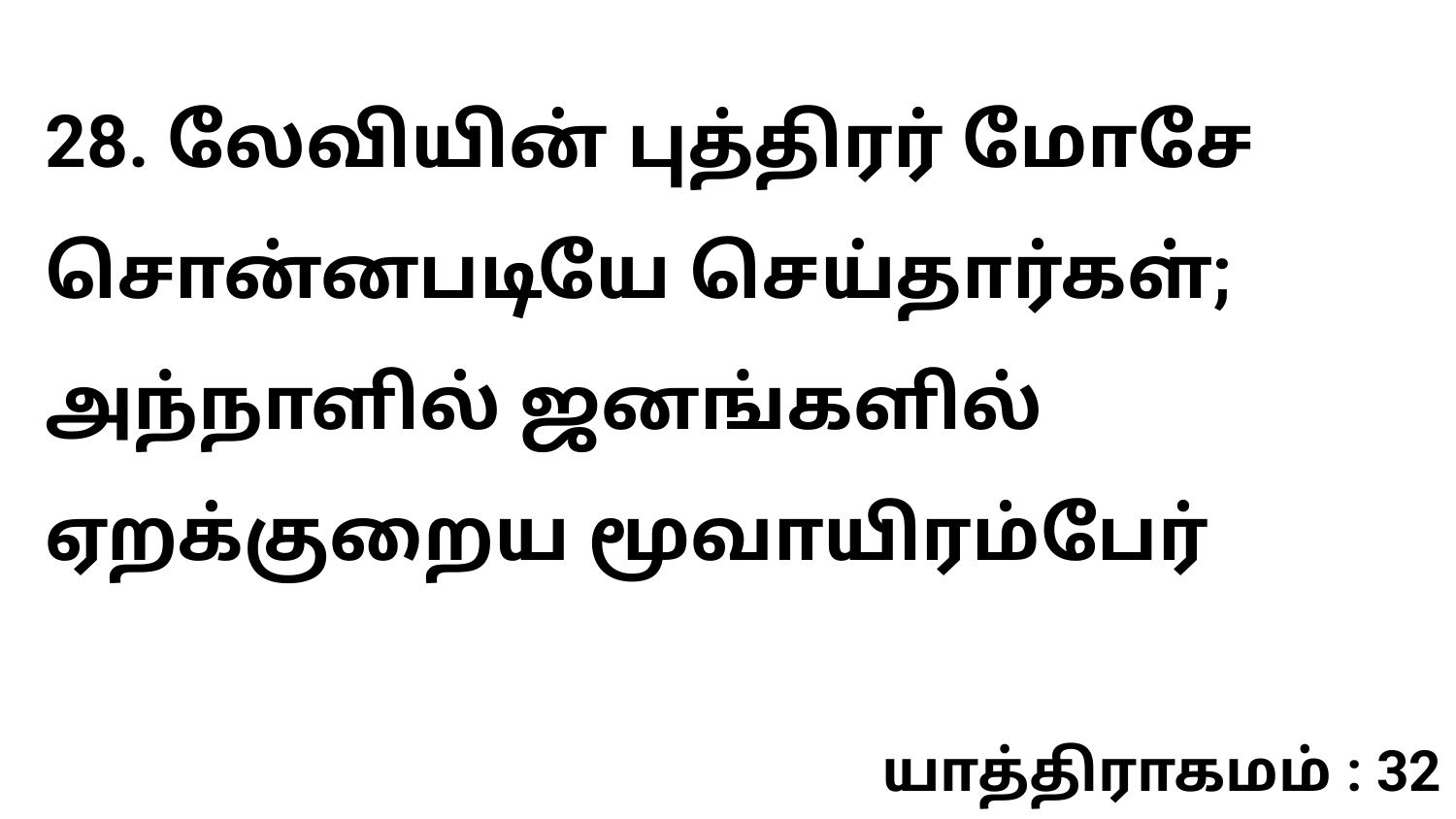

28. லேவியின் புத்திரர் மோசே சொன்னபடியே செய்தார்கள்; அந்நாளில் ஜனங்களில் ஏறக்குறைய மூவாயிரம்பேர்
யாத்திராகமம் : 32